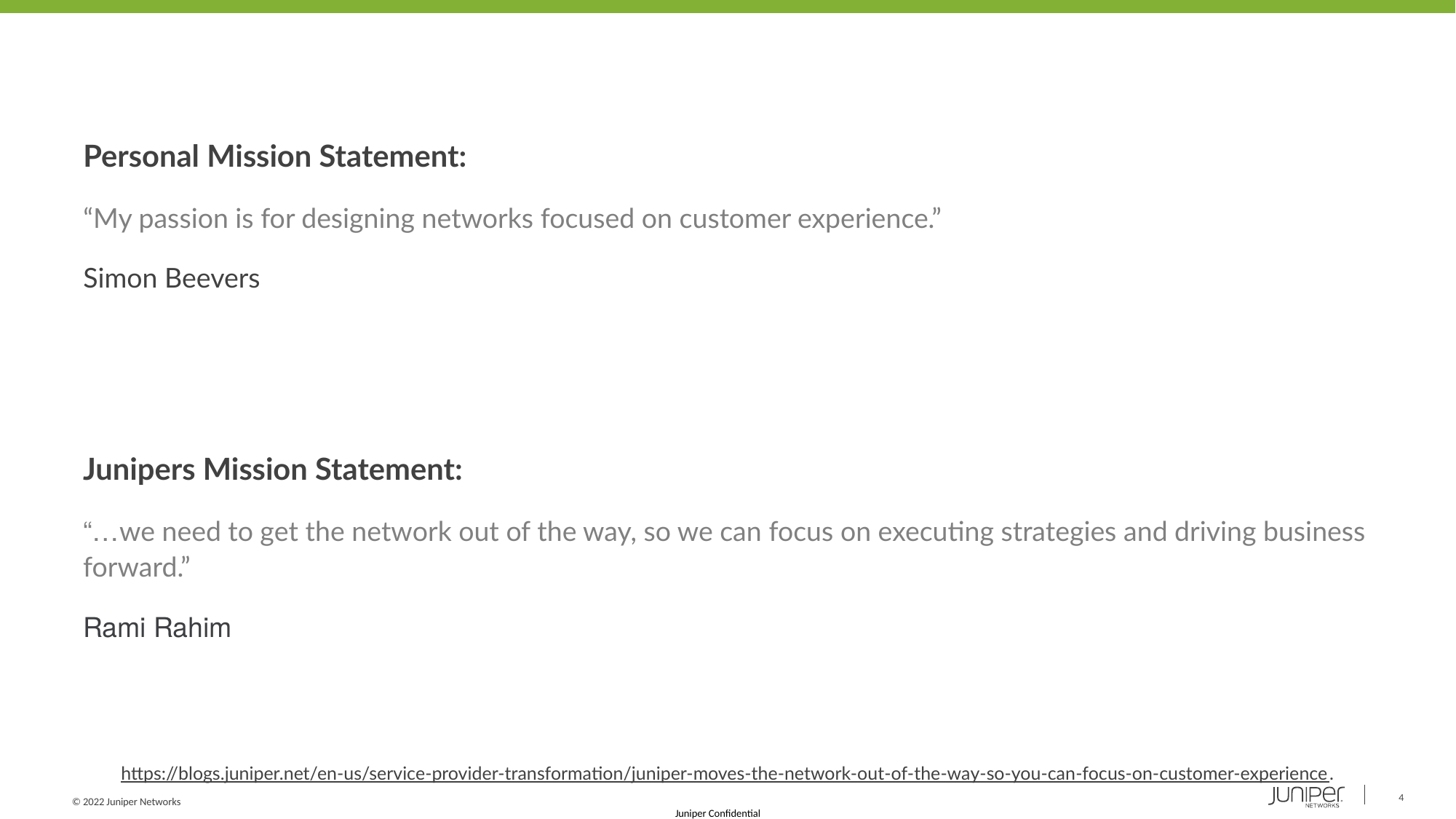

Personal Mission Statement:
“My passion is for designing networks focused on customer experience.”
Simon Beevers

Junipers Mission Statement:
“…we need to get the network out of the way, so we can focus on executing strategies and driving business forward.”
Rami Rahim
https://blogs.juniper.net/en-us/service-provider-transformation/juniper-moves-the-network-out-of-the-way-so-you-can-focus-on-customer-experience.